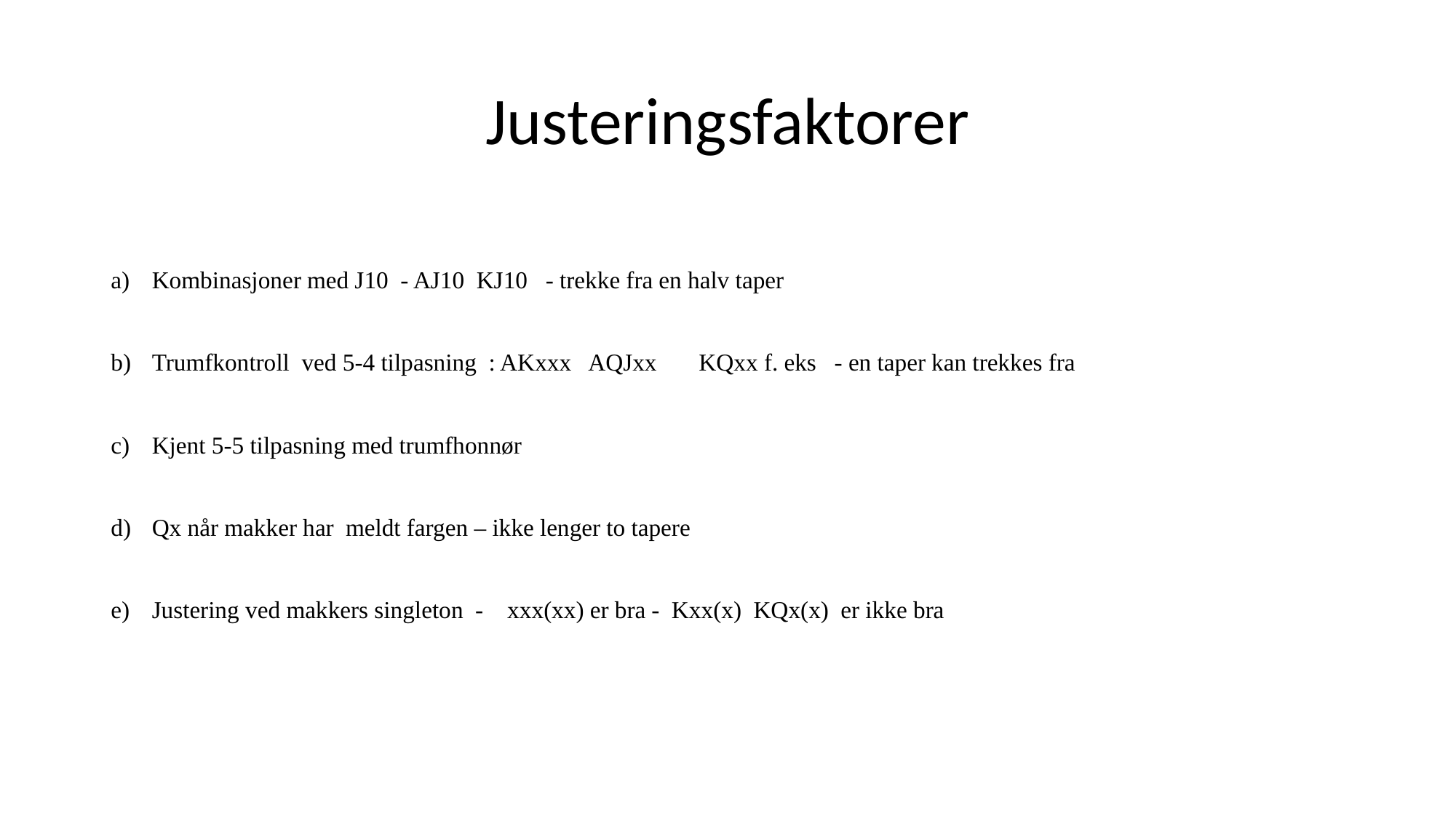

# Justeringsfaktorer

Kombinasjoner med J10  - AJ10  KJ10   - trekke fra en halv taper

Trumfkontroll  ved 5-4 tilpasning  : AKxxx   AQJxx       KQxx f. eks   - en taper kan trekkes fra

Kjent 5-5 tilpasning med trumfhonnør

Qx når makker har  meldt fargen – ikke lenger to tapere

Justering ved makkers singleton  -    xxx(xx) er bra -  Kxx(x)  KQx(x)  er ikke bra